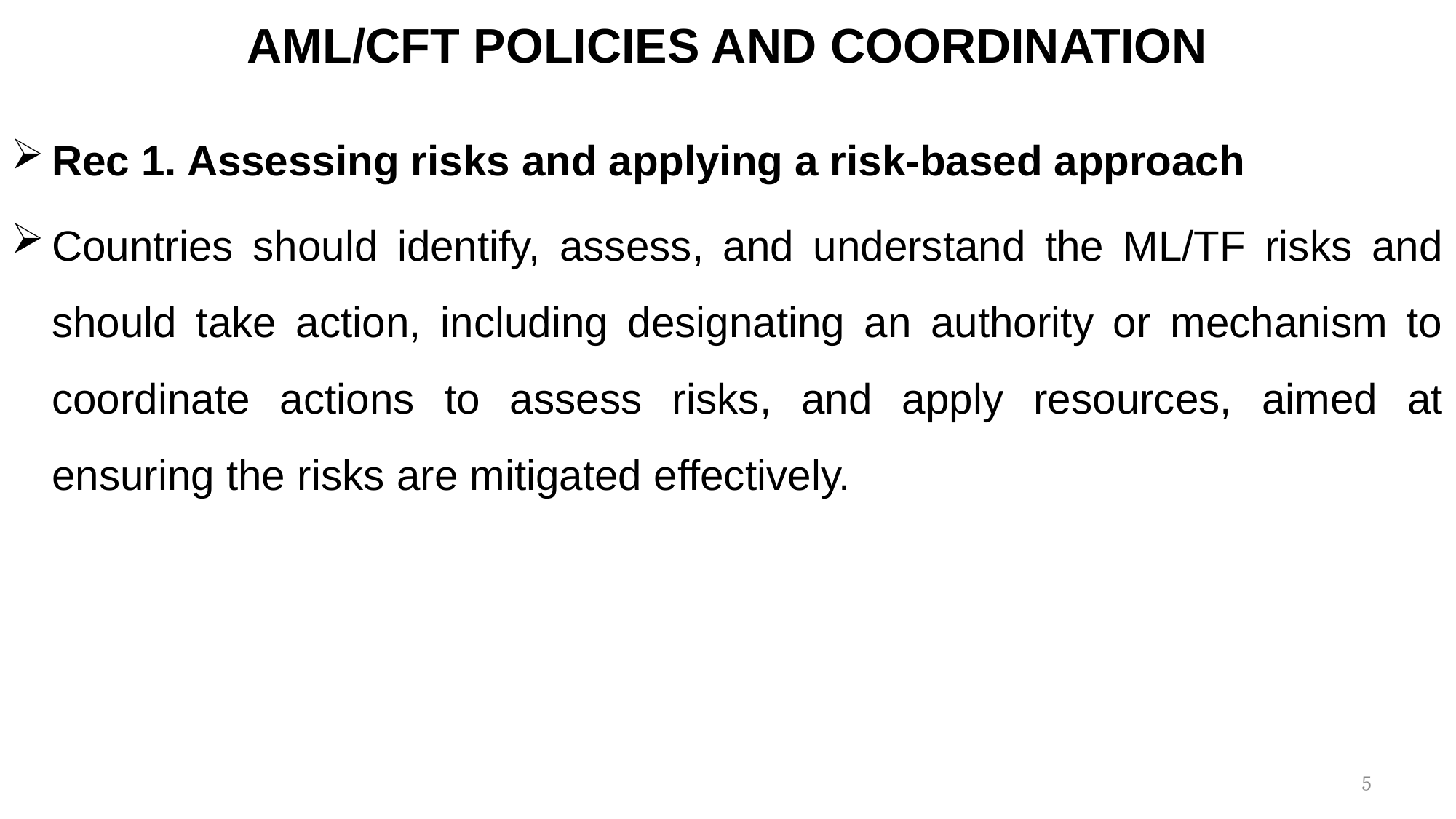

# AML/CFT POLICIES AND COORDINATION

Rec 1. Assessing risks and applying a risk-based approach
Countries should identify, assess, and understand the ML/TF risks and should take action, including designating an authority or mechanism to coordinate actions to assess risks, and apply resources, aimed at ensuring the risks are mitigated effectively.

5